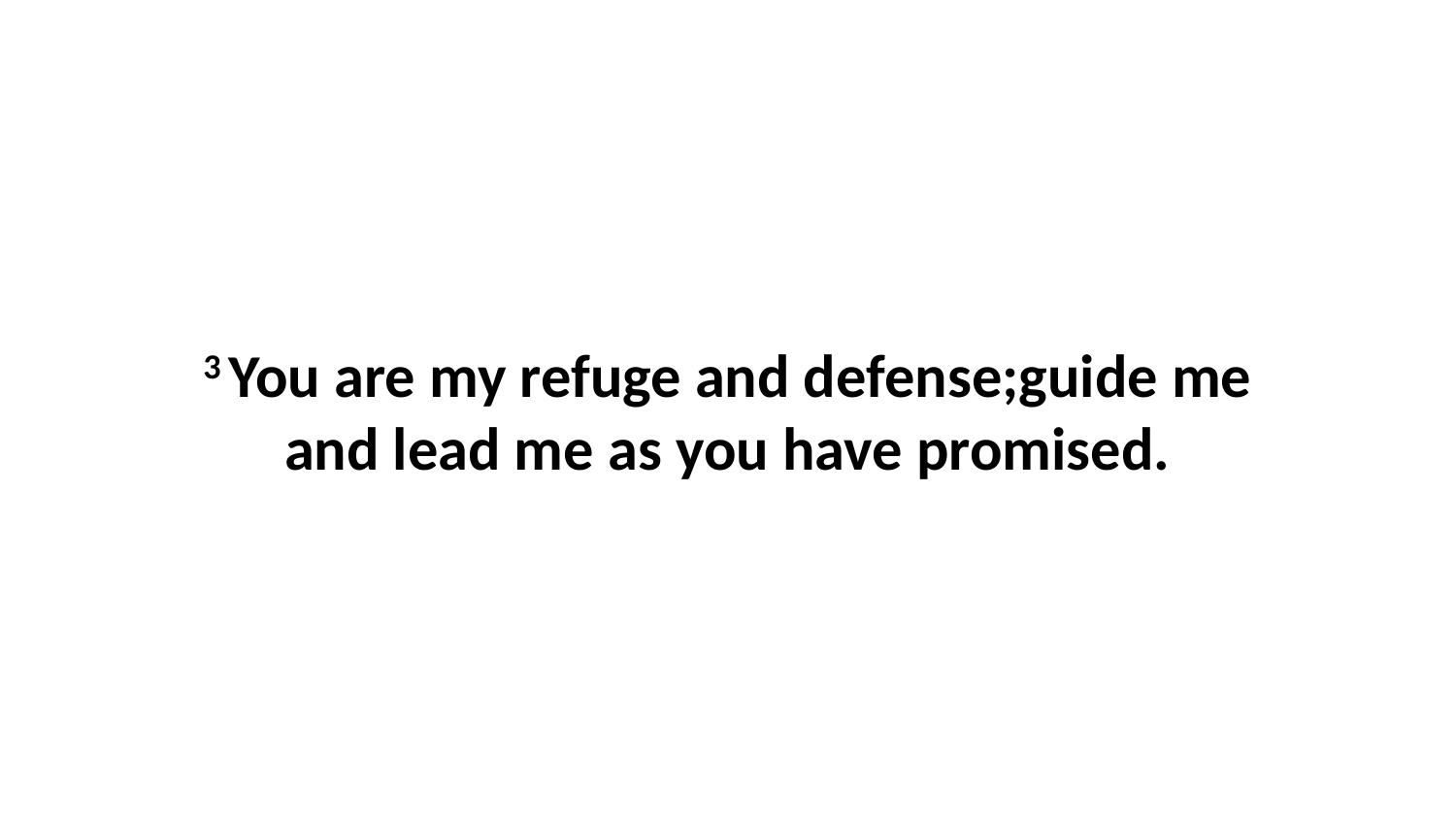

3 You are my refuge and defense;guide me and lead me as you have promised.